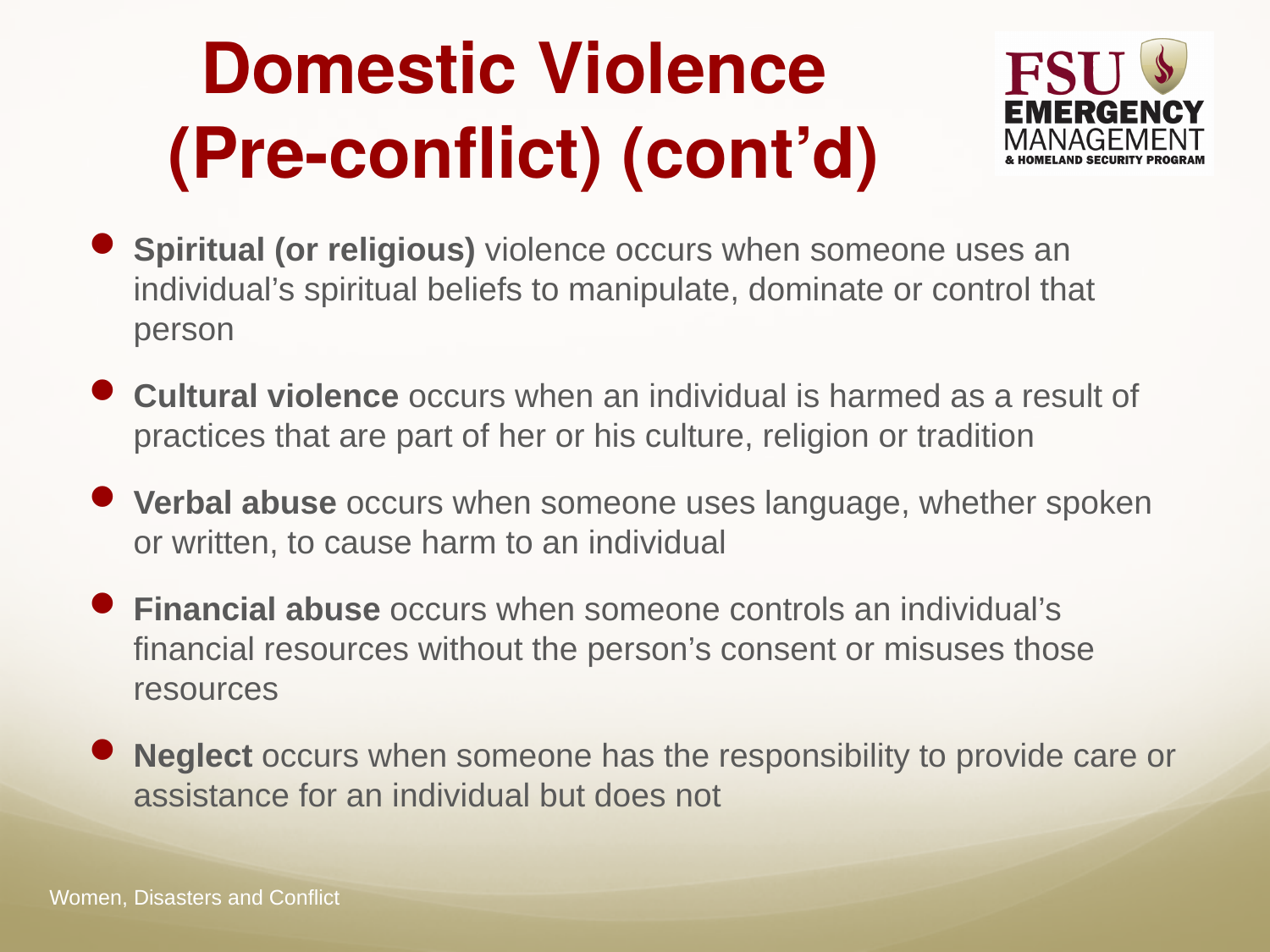

# Domestic Violence (Pre-conflict) (cont’d)
Spiritual (or religious) violence occurs when someone uses an individual’s spiritual beliefs to manipulate, dominate or control that person
Cultural violence occurs when an individual is harmed as a result of practices that are part of her or his culture, religion or tradition
Verbal abuse occurs when someone uses language, whether spoken or written, to cause harm to an individual
Financial abuse occurs when someone controls an individual’s financial resources without the person’s consent or misuses those resources
Neglect occurs when someone has the responsibility to provide care or assistance for an individual but does not
Women, Disasters and Conflict